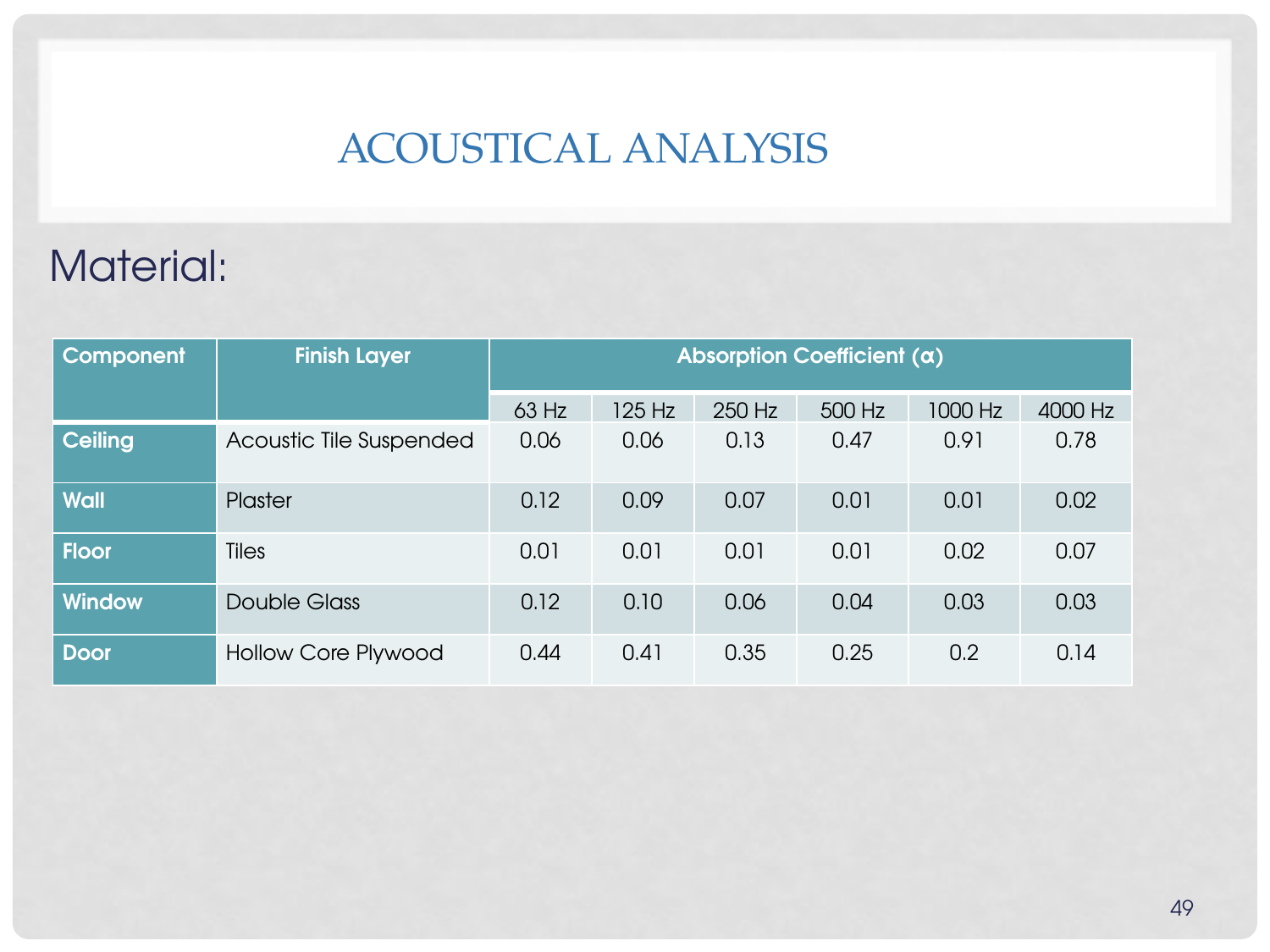

# Acoustical analysis
Material:

| Component | Finish Layer | Absorption Coefficient (α) |  |  |  |  |  |
| --- | --- | --- | --- | --- | --- | --- | --- |
|  |  | 63 Hz | 125 Hz | 250 Hz | 500 Hz | 1000 Hz | 4000 Hz |
| Ceiling | Acoustic Tile Suspended | 0.06 | 0.06 | 0.13 | 0.47 | 0.91 | 0.78 |
| Wall | Plaster | 0.12 | 0.09 | 0.07 | 0.01 | 0.01 | 0.02 |
| Floor | Tiles | 0.01 | 0.01 | 0.01 | 0.01 | 0.02 | 0.07 |
| Window | Double Glass | 0.12 | 0.10 | 0.06 | 0.04 | 0.03 | 0.03 |
| Door | Hollow Core Plywood | 0.44 | 0.41 | 0.35 | 0.25 | 0.2 | 0.14 |
49